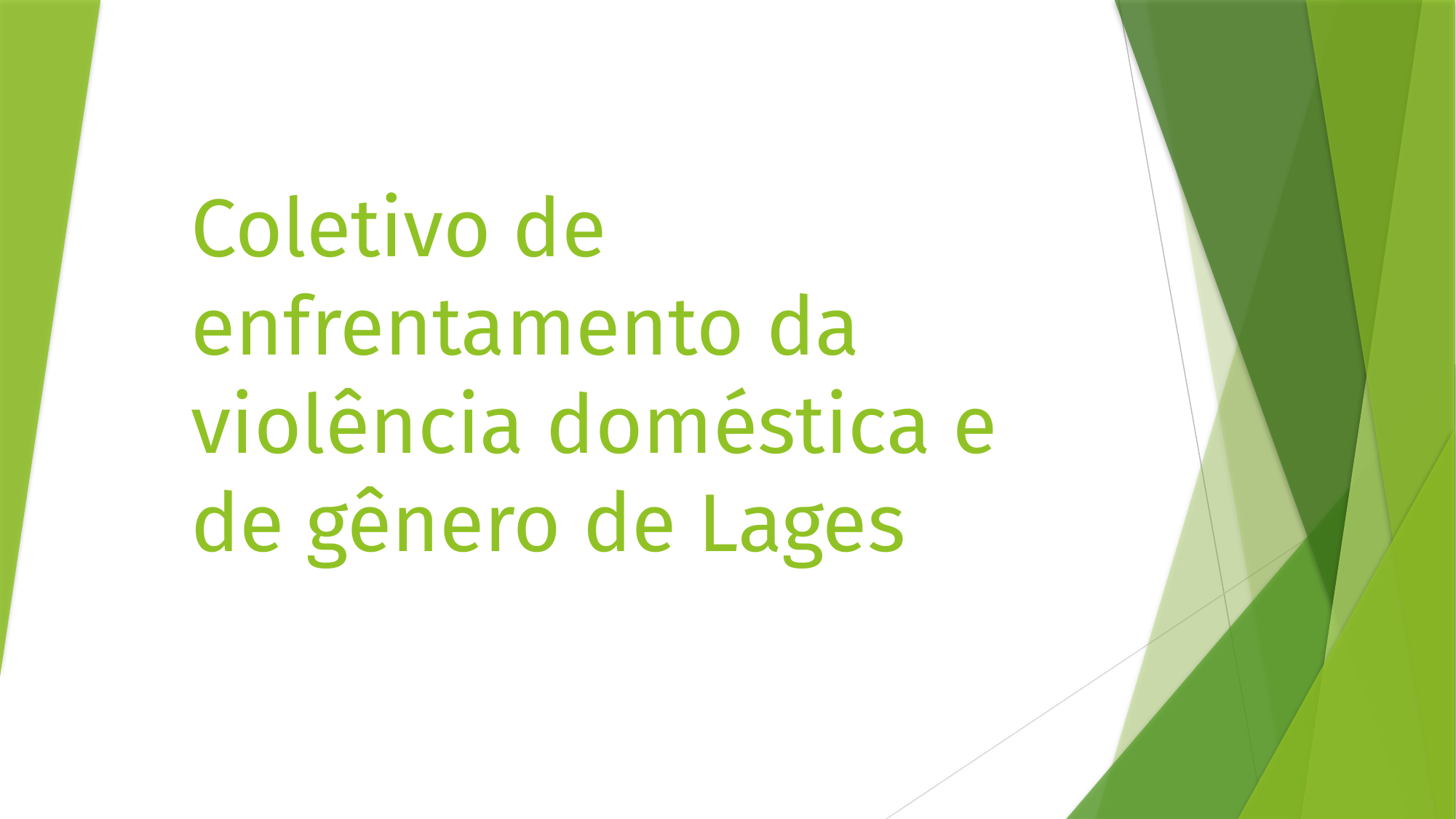

# Coletivo de enfrentamento da violência doméstica e de gênero de Lages